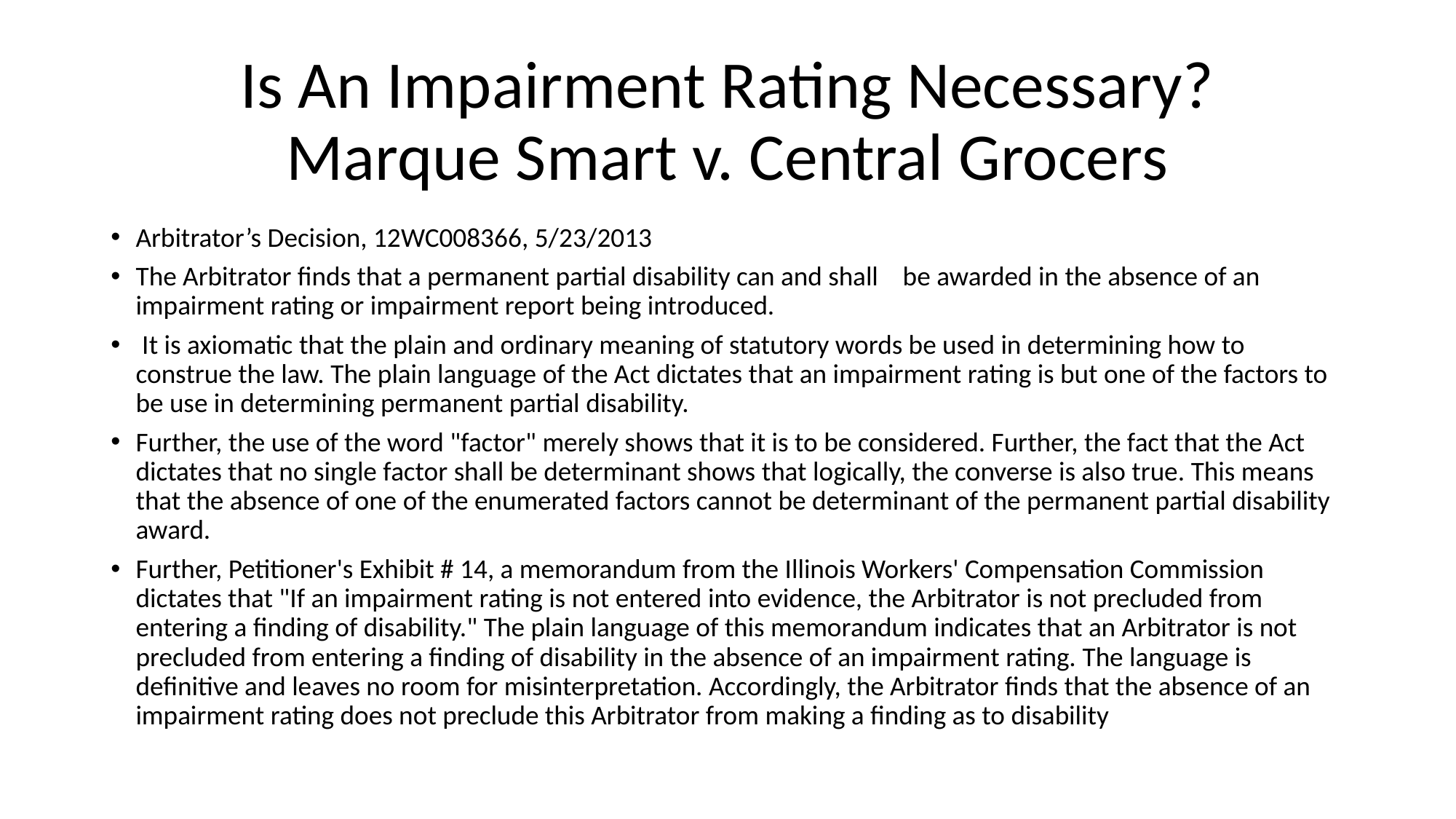

# Is An Impairment Rating Necessary? Marque Smart v. Central Grocers
Arbitrator’s Decision, 12WC008366, 5/23/2013
The Arbitrator finds that a permanent partial disability can and shall    be awarded in the absence of an impairment rating or impairment report being introduced.
 It is axiomatic that the plain and ordinary meaning of statutory words be used in determining how to construe the law. The plain language of the Act dictates that an impairment rating is but one of the factors to be use in determining permanent partial disability.
Further, the use of the word "factor" merely shows that it is to be considered. Further, the fact that the Act dictates that no single factor shall be determinant shows that logically, the converse is also true. This means that the absence of one of the enumerated factors cannot be determinant of the permanent partial disability award.
Further, Petitioner's Exhibit # 14, a memorandum from the Illinois Workers' Compensation Commission dictates that "If an impairment rating is not entered into evidence, the Arbitrator is not precluded from entering a finding of disability." The plain language of this memorandum indicates that an Arbitrator is not precluded from entering a finding of disability in the absence of an impairment rating. The language is definitive and leaves no room for misinterpretation. Accordingly, the Arbitrator finds that the absence of an impairment rating does not preclude this Arbitrator from making a finding as to disability